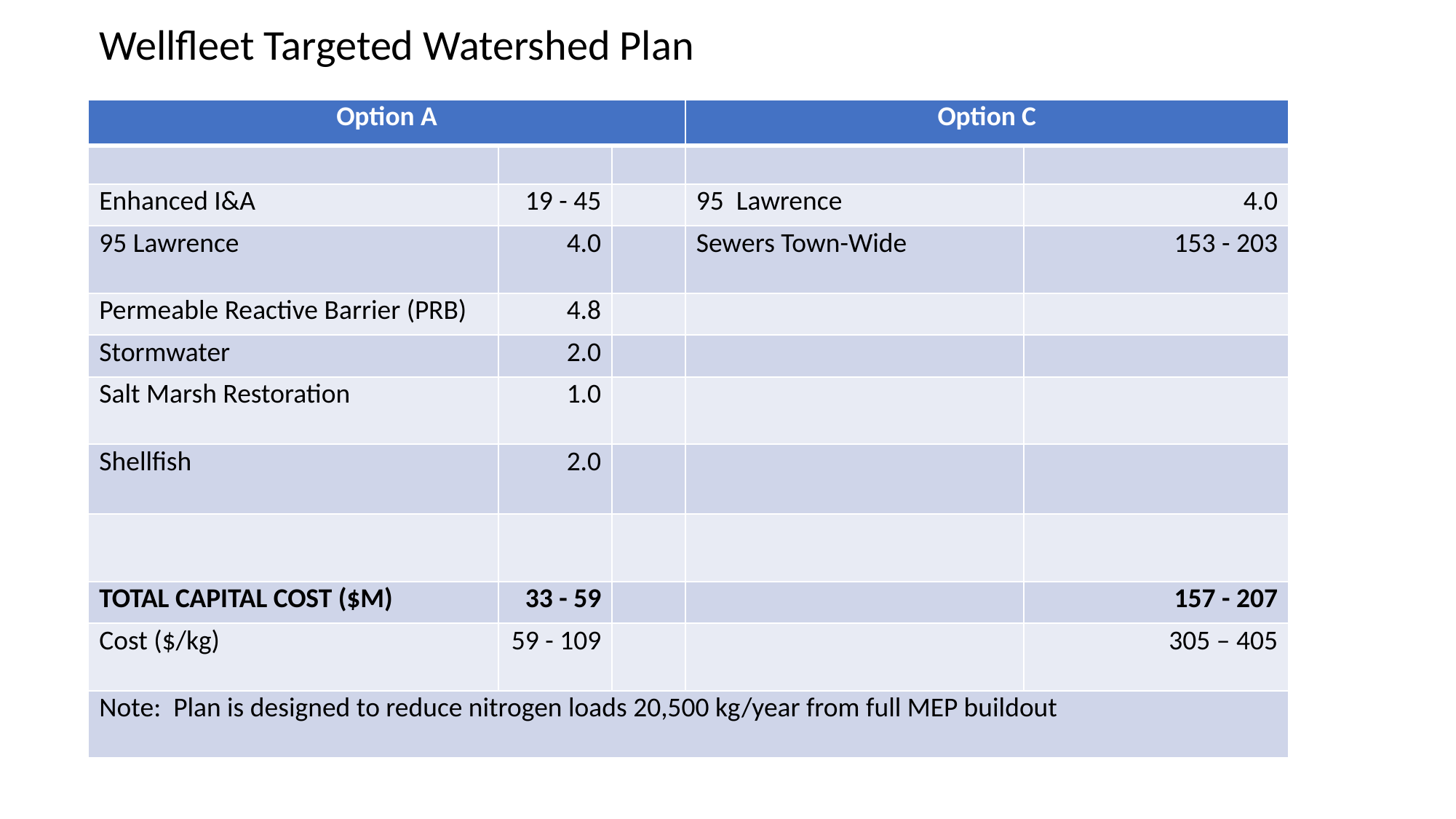

# Wellfleet Targeted Watershed Plan
| Option A |  |  | Option C |  |
| --- | --- | --- | --- | --- |
|  |  |  |  |  |
| Enhanced I&A | 19 - 45 |  | 95 Lawrence | 4.0 |
| 95 Lawrence | 4.0 |  | Sewers Town-Wide | 153 - 203 |
| Permeable Reactive Barrier (PRB) | 4.8 |  |  |  |
| Stormwater | 2.0 |  |  |  |
| Salt Marsh Restoration | 1.0 |  |  |  |
| Shellfish | 2.0 |  |  |  |
|  |  |  |  |  |
| TOTAL CAPITAL COST ($M) | 33 - 59 |  |  | 157 - 207 |
| Cost ($/kg) | 59 - 109 |  |  | 305 – 405 |
| Note: Plan is designed to reduce nitrogen loads 20,500 kg/year from full MEP buildout |  |  |  |  |